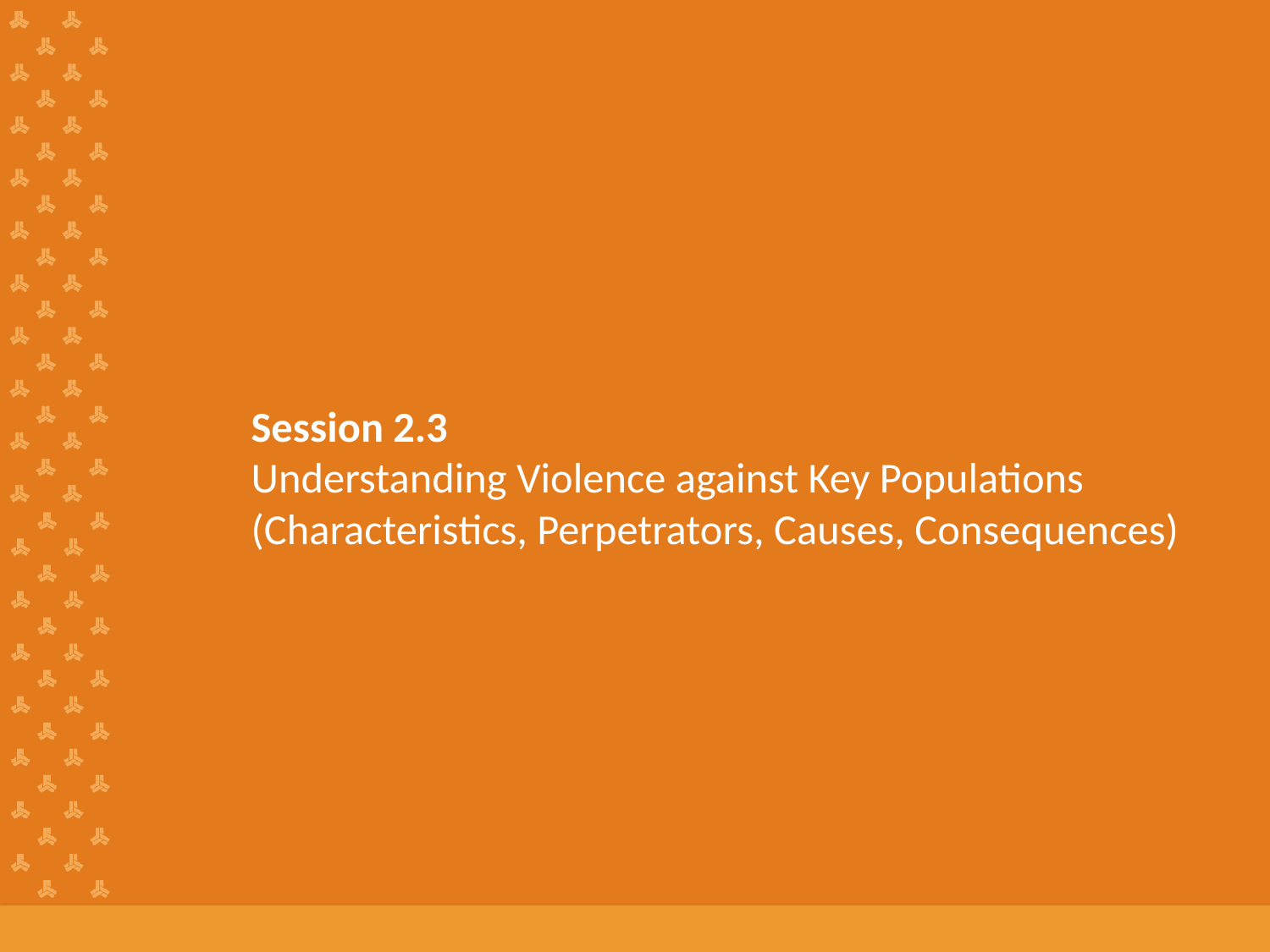

# Session 2.3 Understanding Violence against Key Populations (Characteristics, Perpetrators, Causes, Consequences)